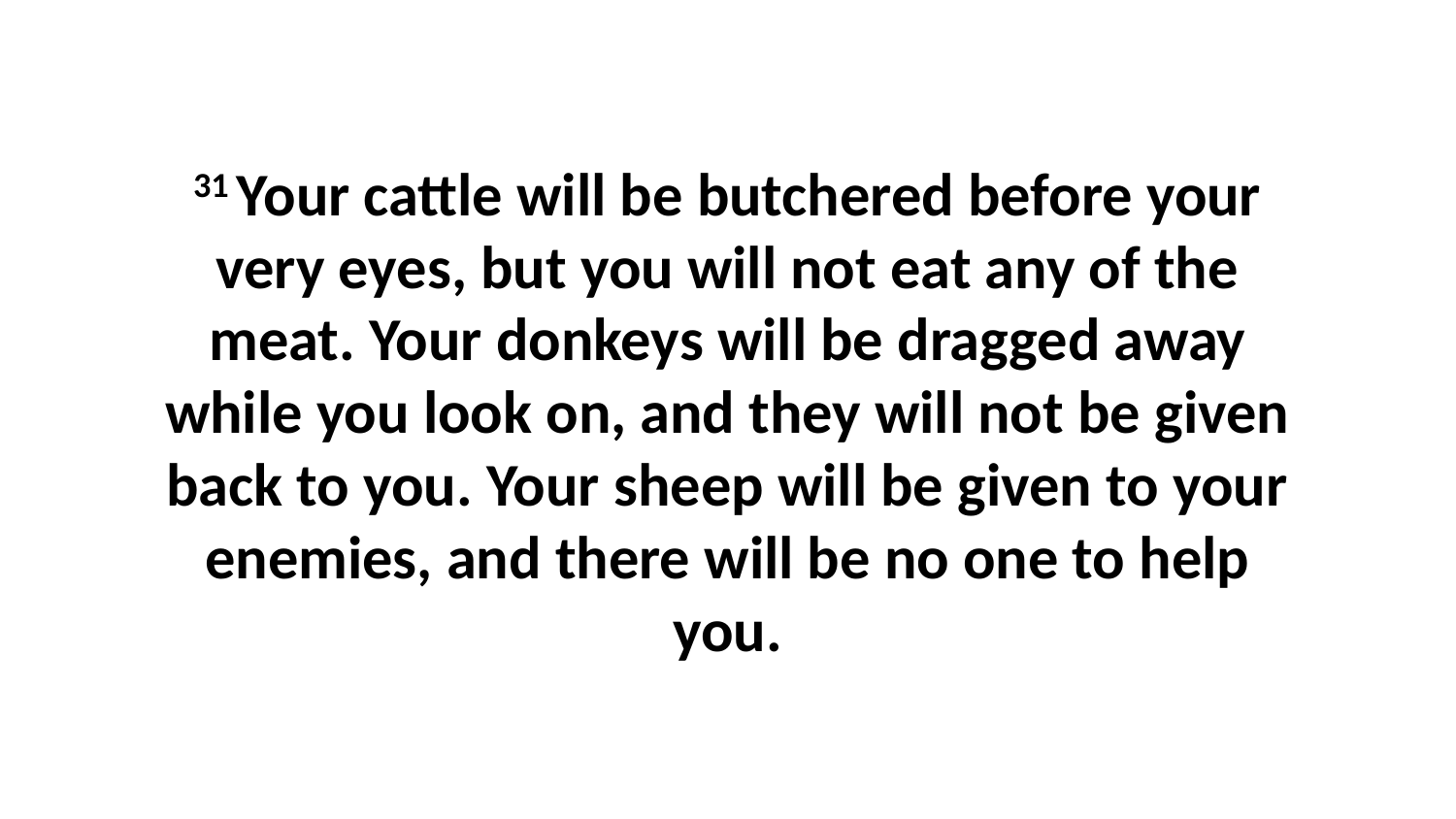

31 Your cattle will be butchered before your very eyes, but you will not eat any of the meat. Your donkeys will be dragged away while you look on, and they will not be given back to you. Your sheep will be given to your enemies, and there will be no one to help you.